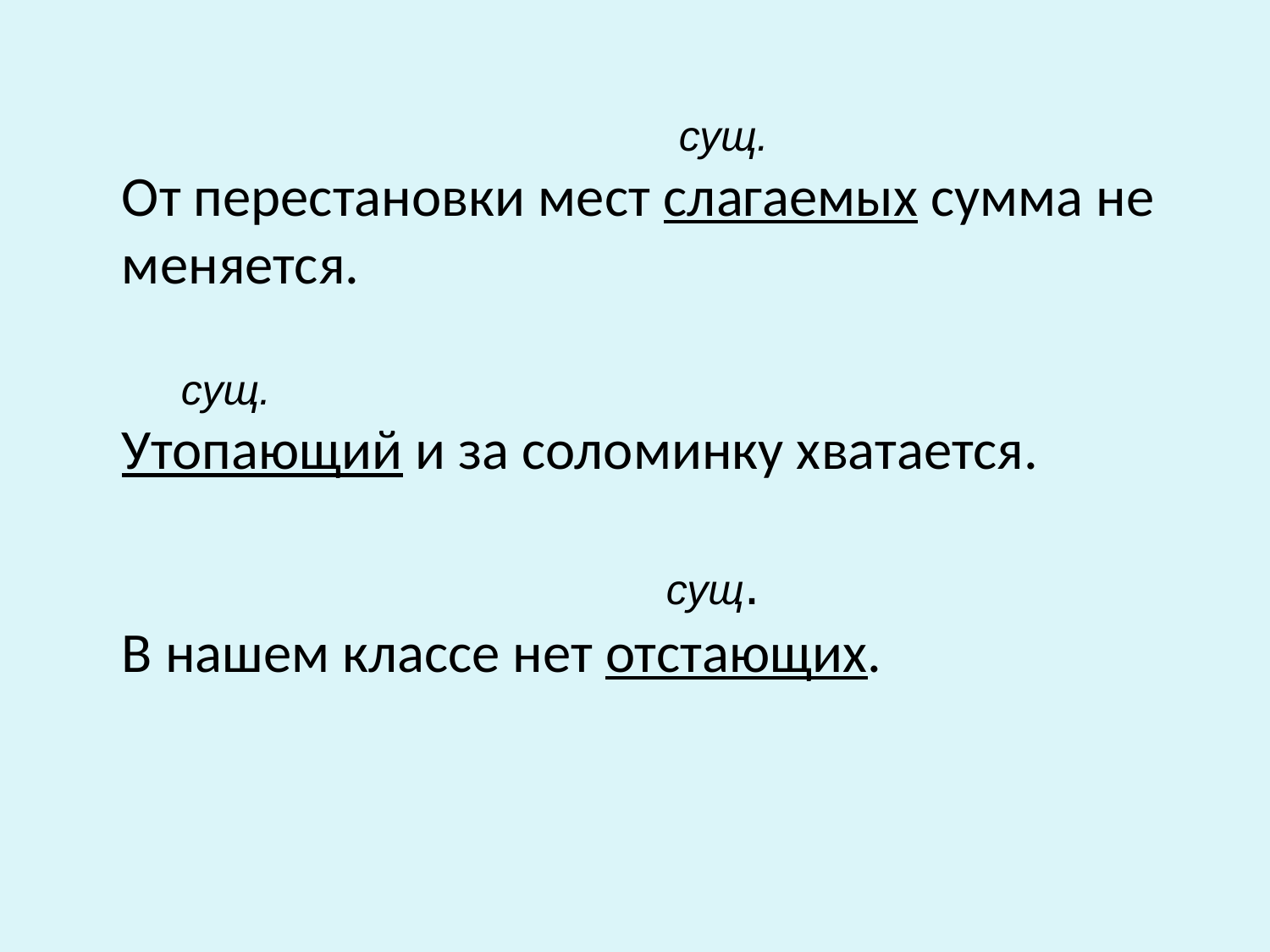

сущ.
От перестановки мест слагаемых сумма не меняется.

     сущ.
Утопающий и за соломинку хватается.

                                   сущ.
В нашем классе нет отстающих.